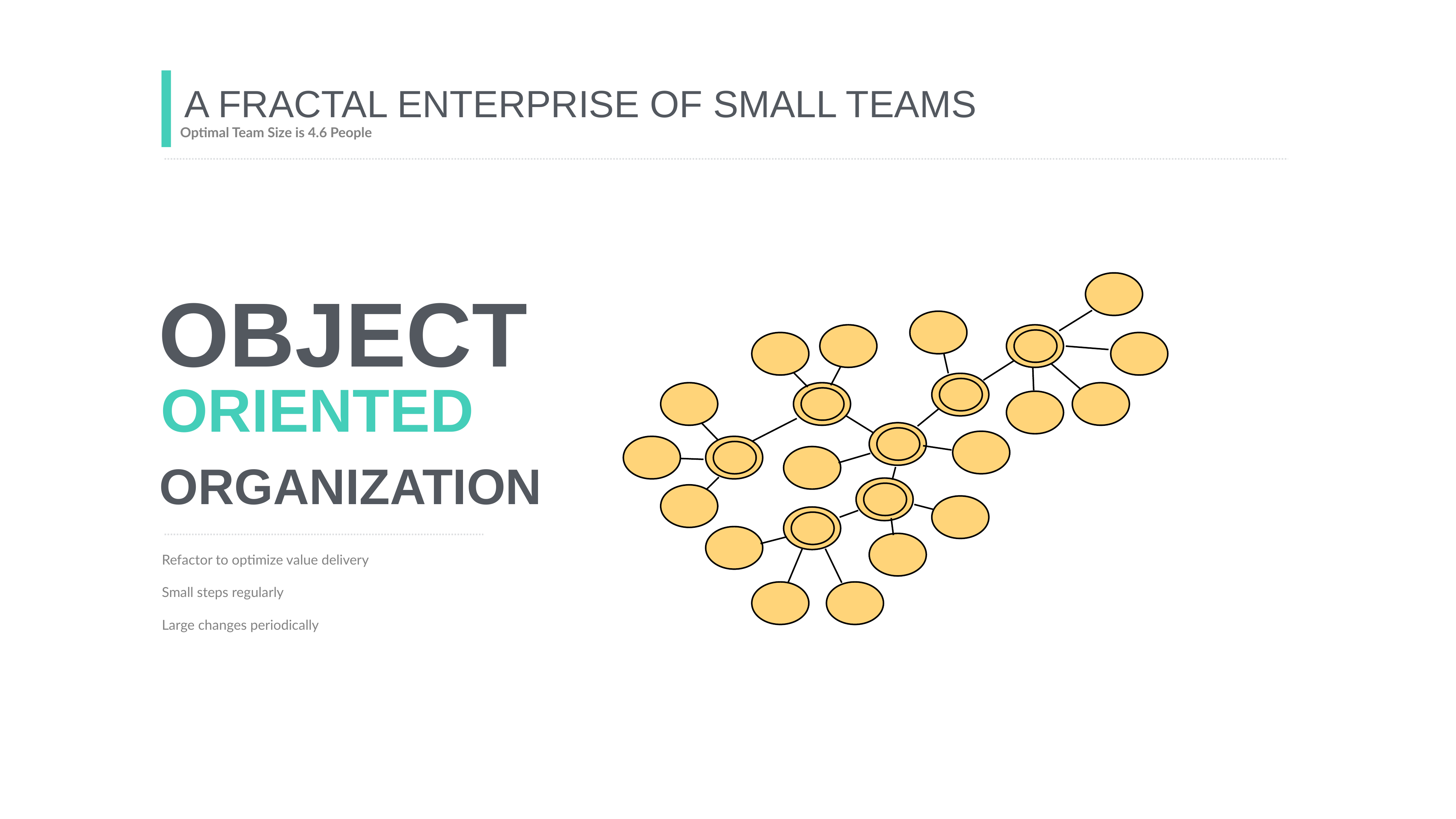

A FRACTAL ENTERPRISE OF SMALL TEAMS
Optimal Team Size is 4.6 People

OBJECT

ORIENTED
ORGANIZATION

Refactor to optimize value delivery
Small steps regularly
Large changes periodically